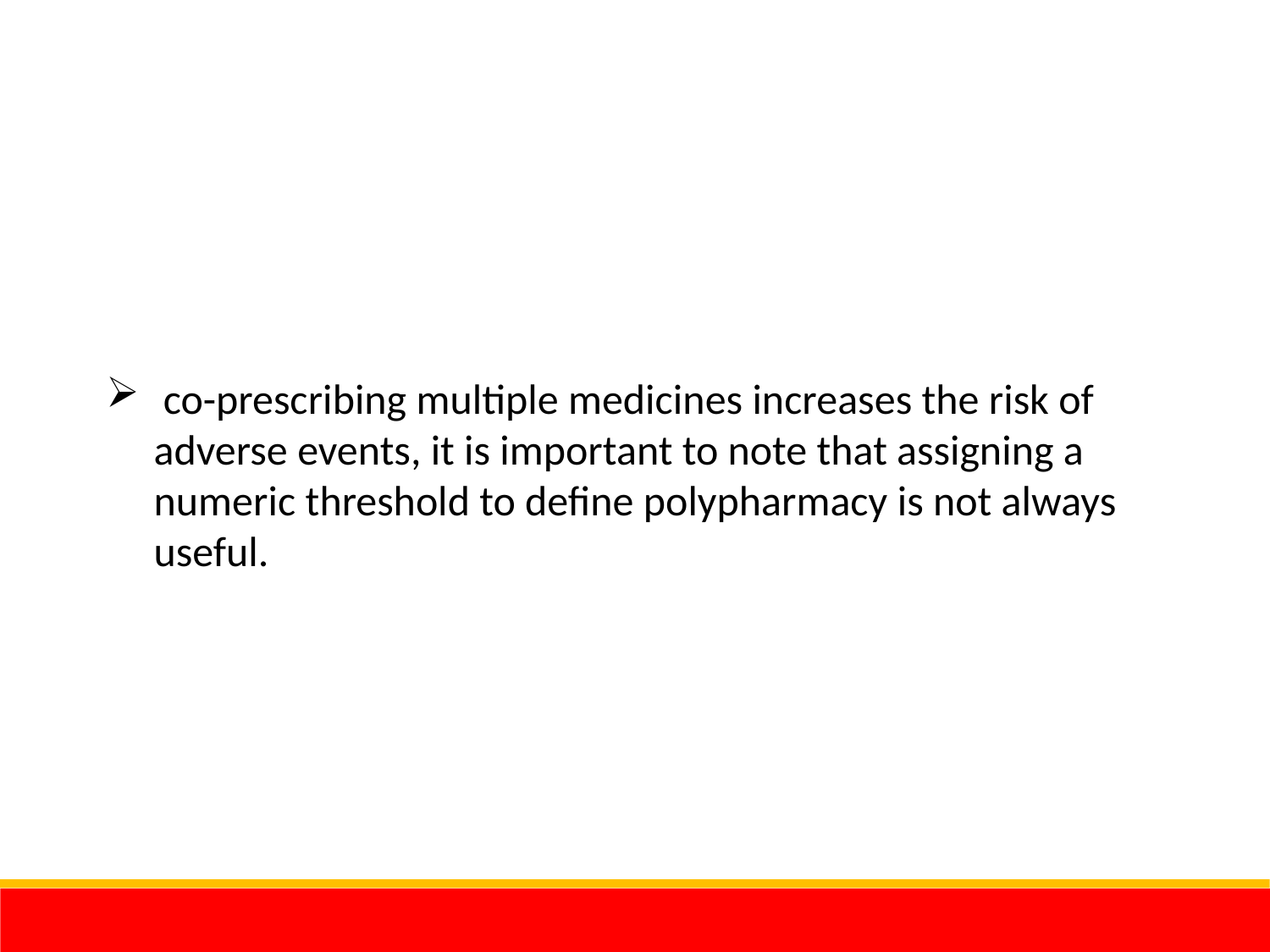

co-prescribing multiple medicines increases the risk of adverse events, it is important to note that assigning a numeric threshold to define polypharmacy is not always useful.